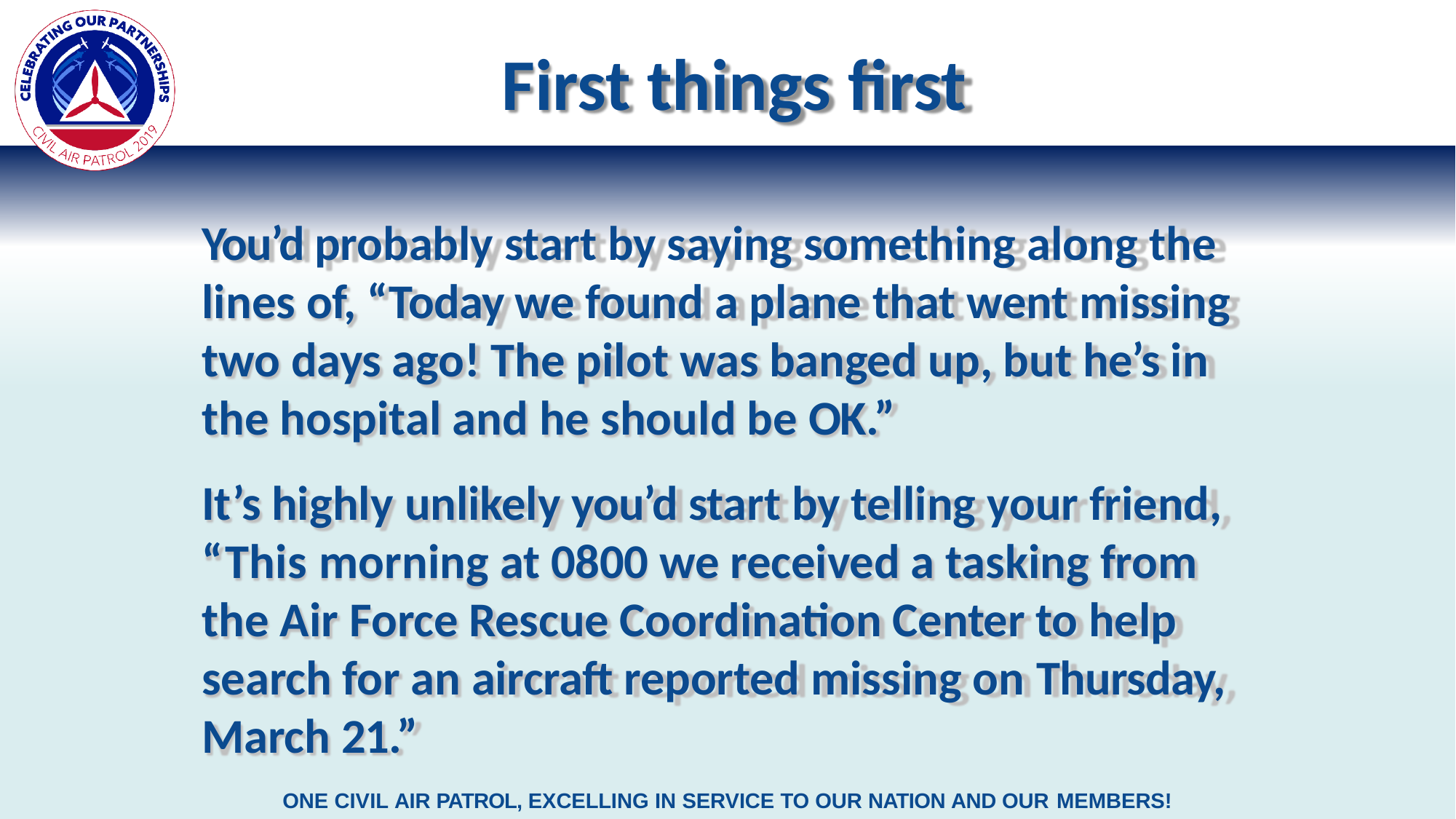

# First things first

You’d probably start by saying something along the  lines of, “Today we found a plane that went missing  two days ago! The pilot was banged up, but he’s in  the hospital and he should be OK.”
It’s highly unlikely you’d start by telling your friend,  “This morning at 0800 we received a tasking from  the Air Force Rescue Coordination Center to help  search for an aircraft reported missing on Thursday,  March 21.”

ONE CIVIL AIR PATROL, EXCELLING IN SERVICE TO OUR NATION AND OUR MEMBERS!